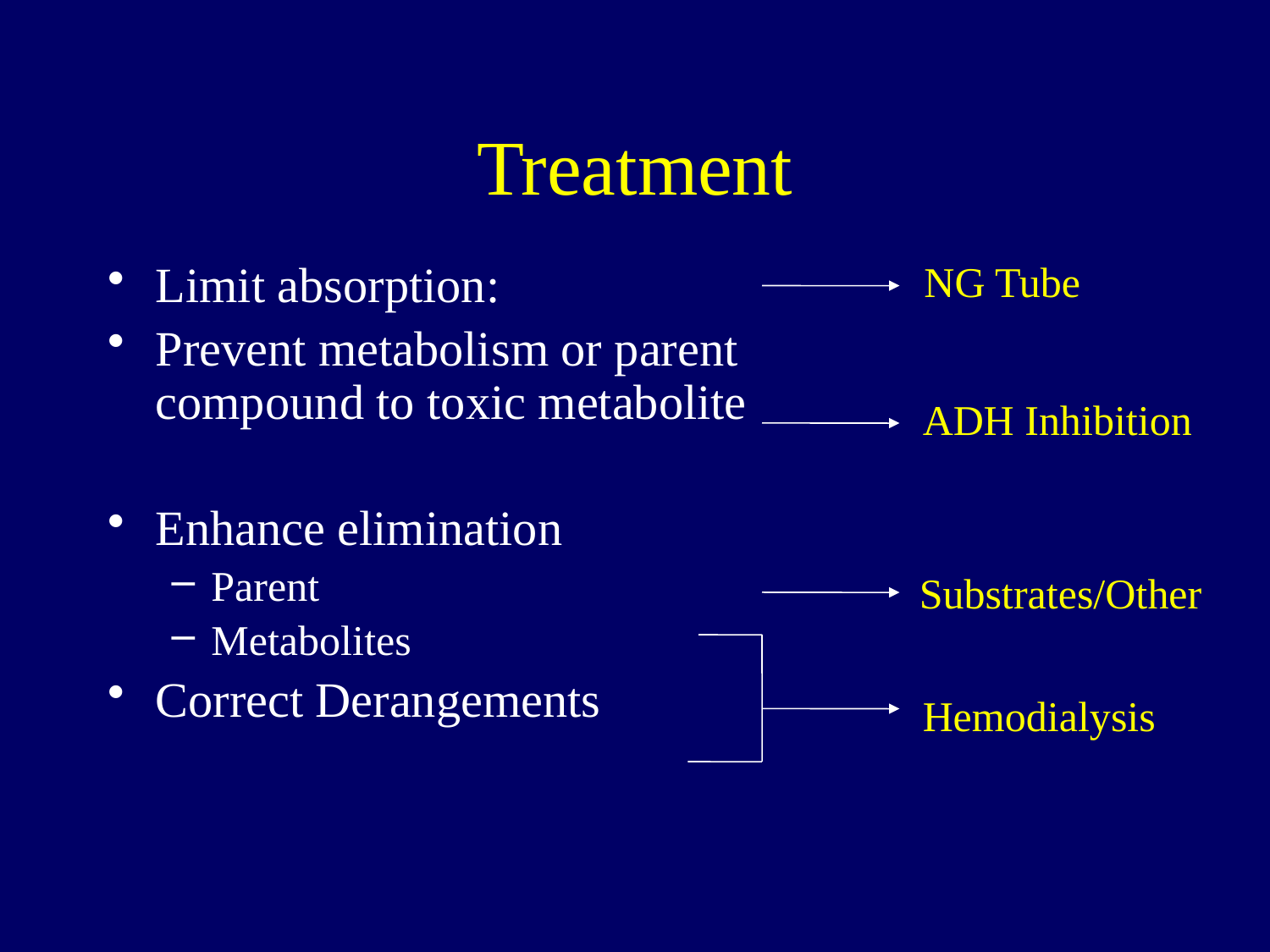

# Treatment
NG Tube
Limit absorption:
Prevent metabolism or parent compound to toxic metabolite

Enhance elimination
Parent
Metabolites
Correct Derangements

ADH Inhibition

Substrates/Other

Hemodialysis